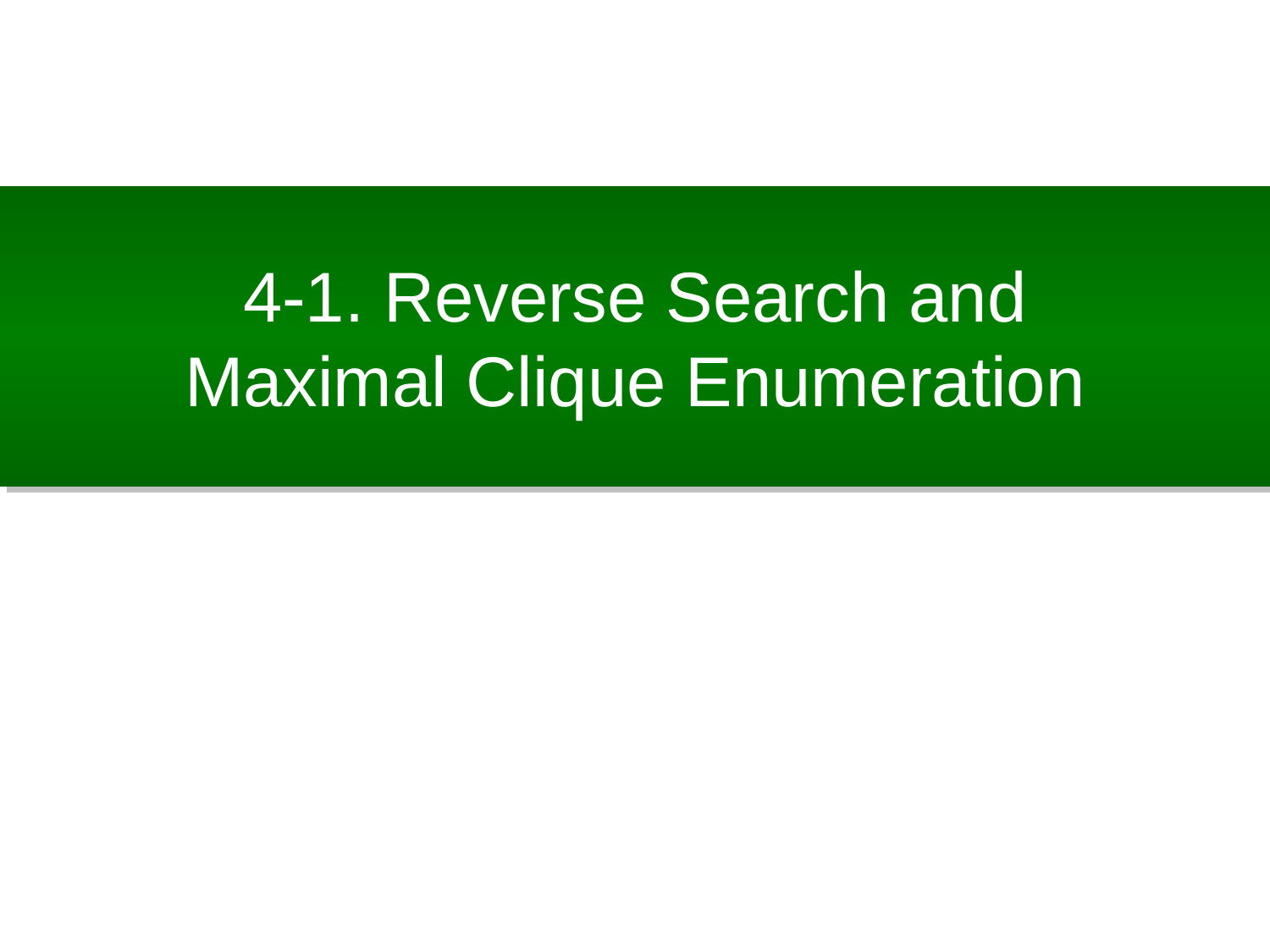

# 4-1. Reverse Search and Maximal Clique Enumeration